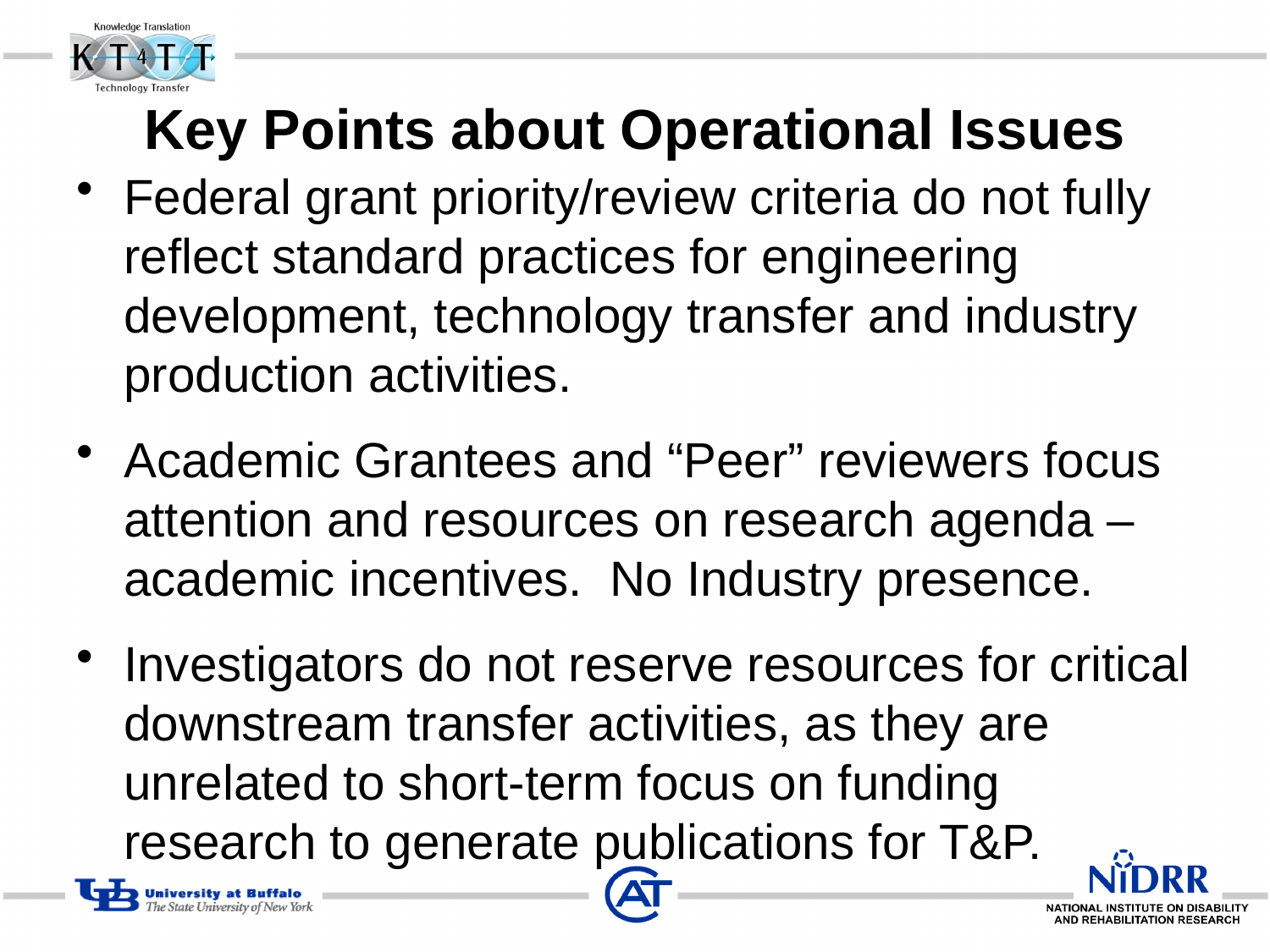

# Key Points about Operational Issues
Federal grant priority/review criteria do not fully reflect standard practices for engineering development, technology transfer and industry production activities.
Academic Grantees and “Peer” reviewers focus attention and resources on research agenda – academic incentives.  No Industry presence.
Investigators do not reserve resources for critical downstream transfer activities, as they are unrelated to short-term focus on funding research to generate publications for T&P.